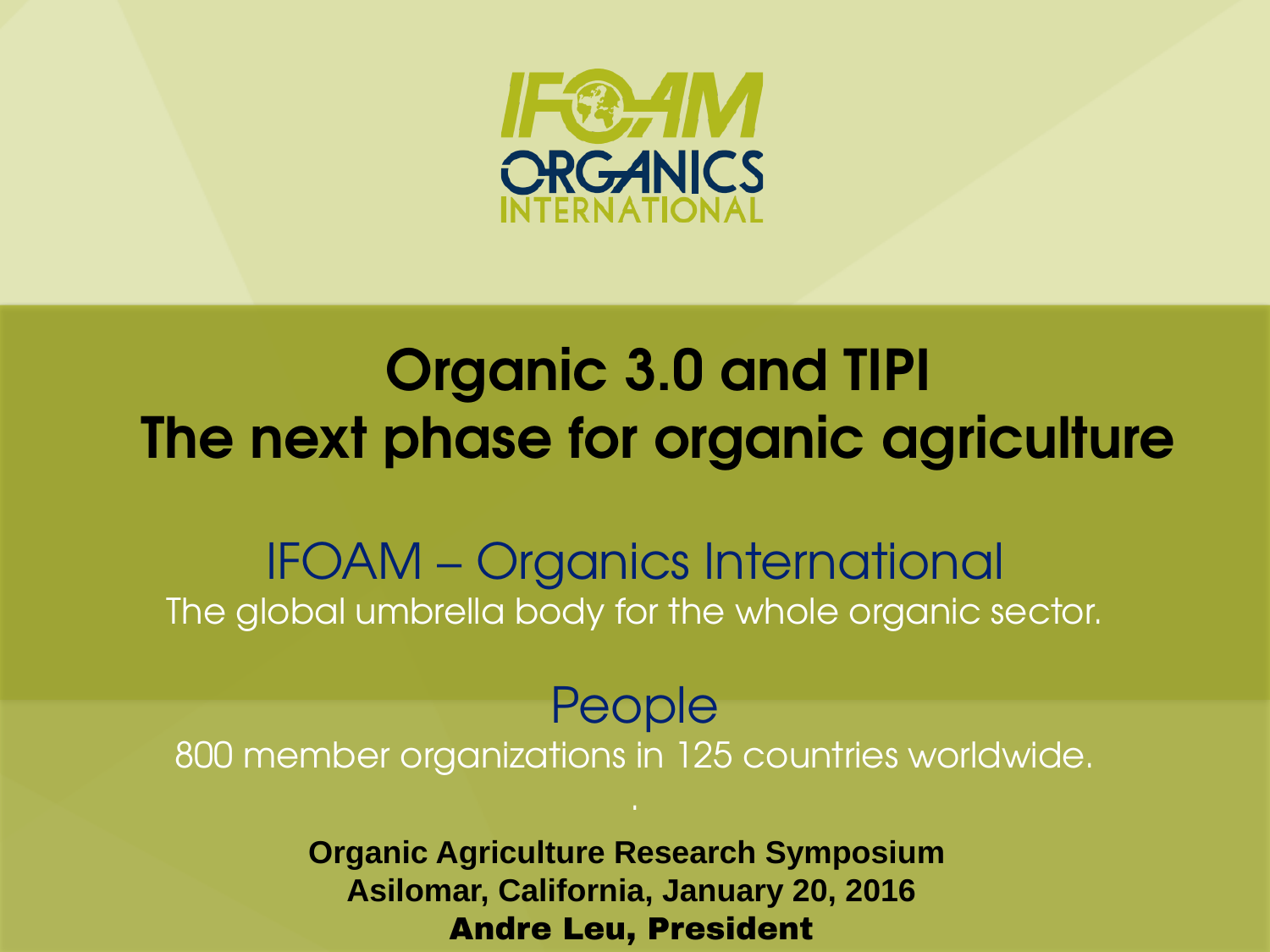

Organic 3.0 and TIPI
The next phase for organic agriculture
# IFOAM – Organics International The global umbrella body for the whole organic sector. People 800 member organizations in 125 countries worldwide. .
Organic Agriculture Research Symposium
Asilomar, California, January 20, 2016
Andre Leu, President